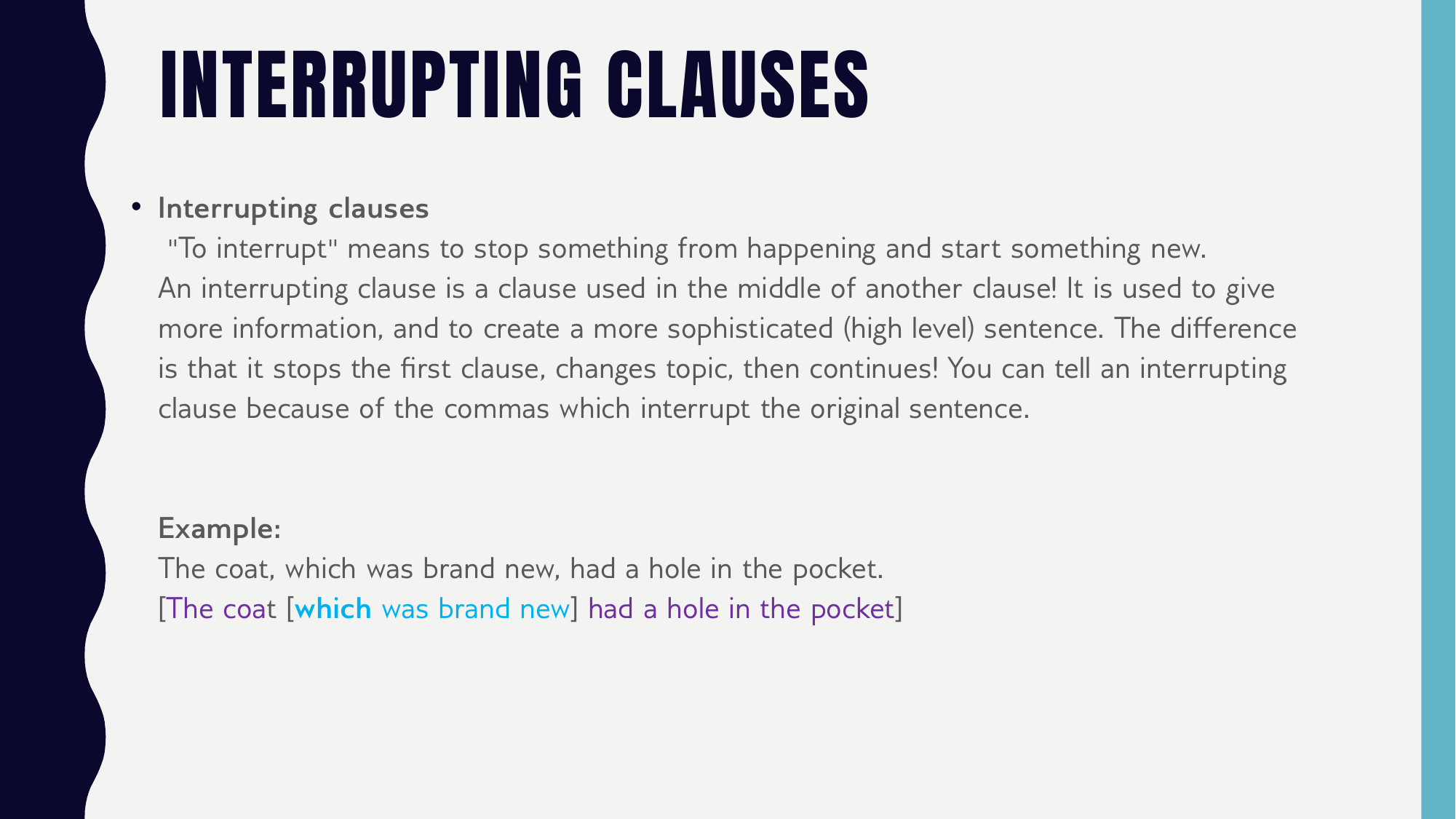

# Interrupting clauses
Interrupting clauses
 "To interrupt" means to stop something from happening and start something new.  An interrupting clause is a clause used in the middle of another clause! It is used to give more information, and to create a more sophisticated (high level) sentence. The difference is that it stops the first clause, changes topic, then continues! You can tell an interrupting clause because of the commas which interrupt the original sentence.
​
Example:
The coat, which was brand new, had a hole in the pocket.                               
[The coat [which was brand new] had a hole in the pocket]